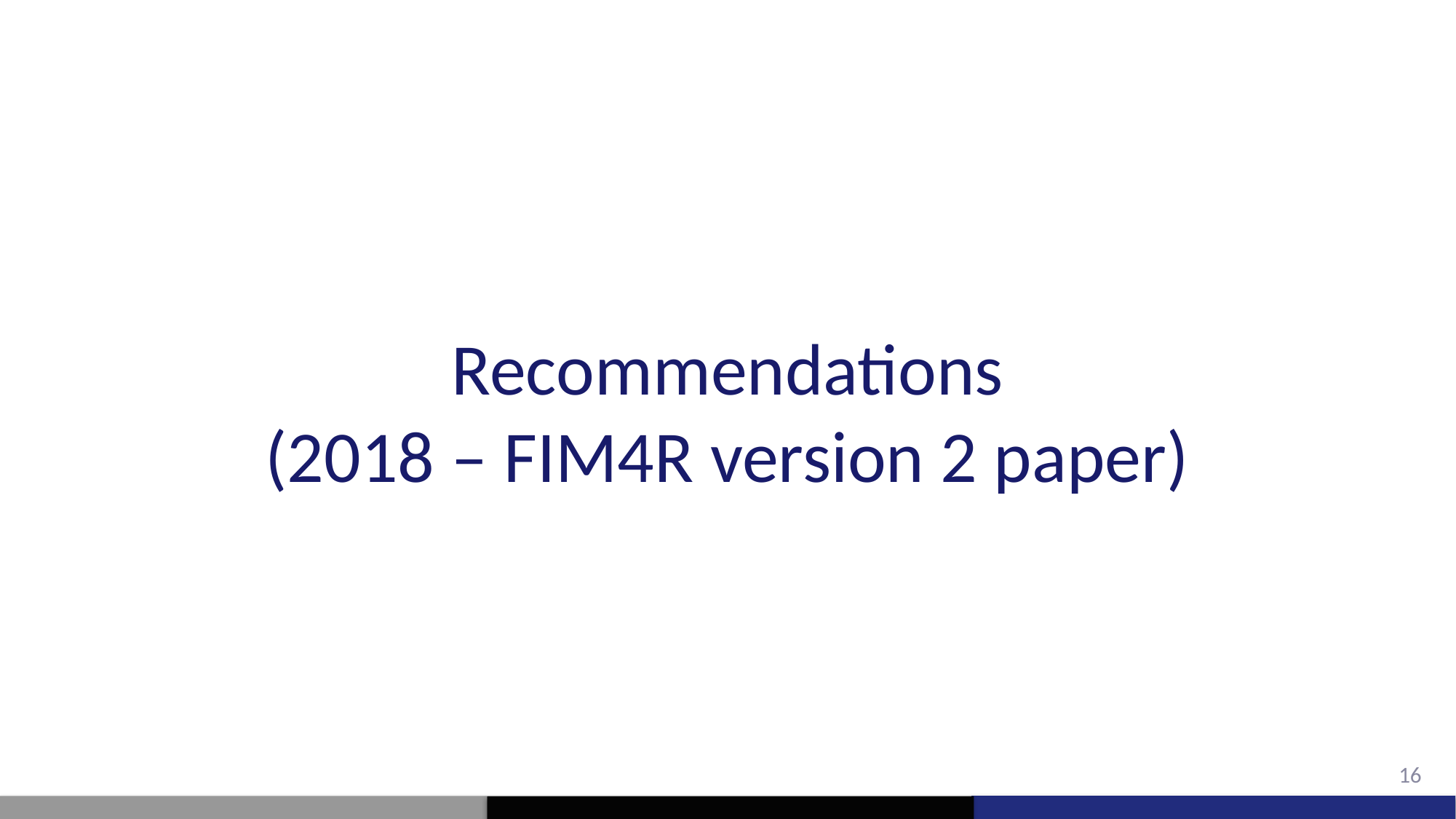

# Recommendations (2018 – FIM4R version 2 paper)
16